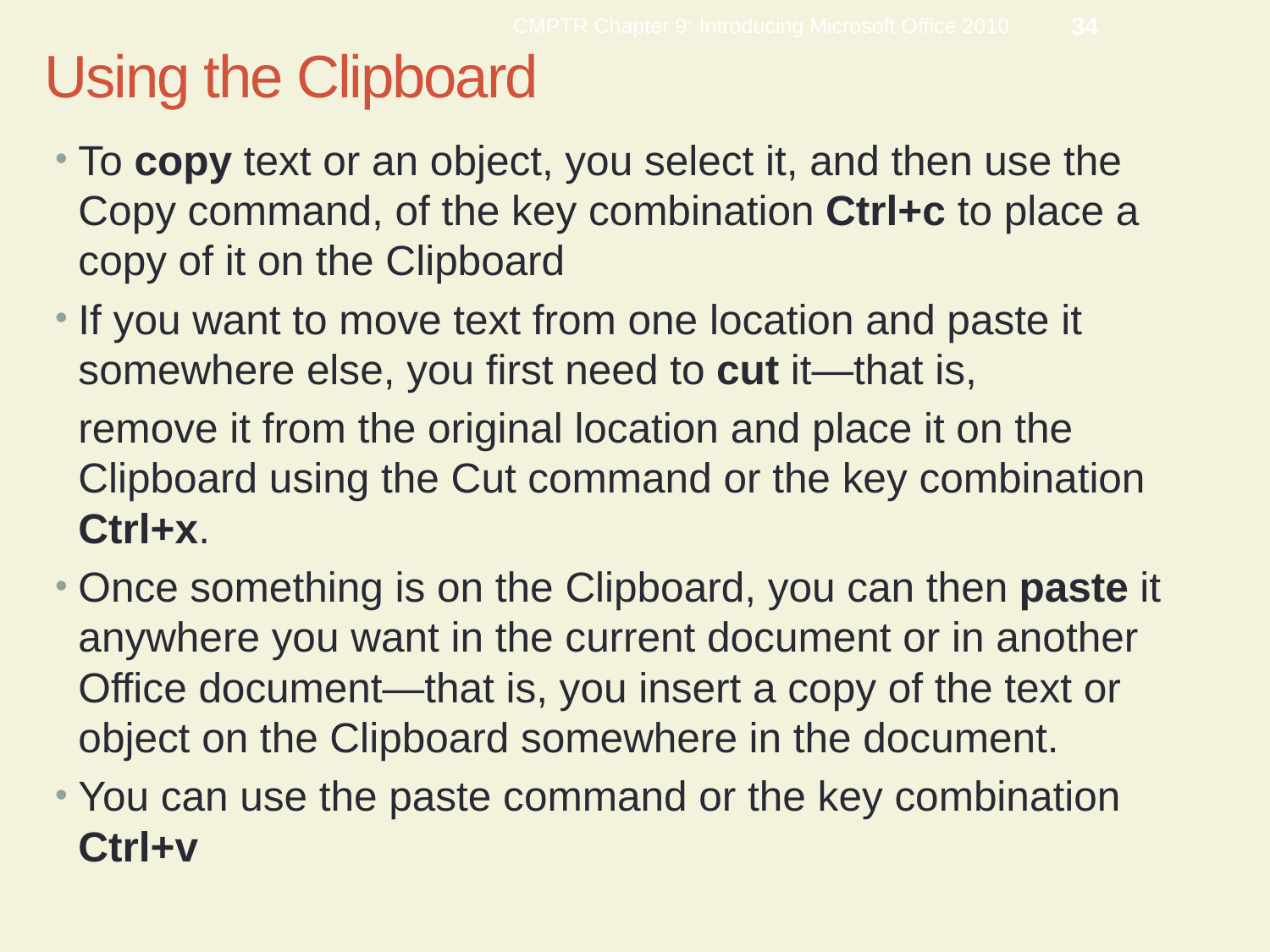

CMPTR Chapter 9: Introducing Microsoft Office 2010
34
Using the Clipboard
To copy text or an object, you select it, and then use the Copy command, of the key combination Ctrl+c to place a copy of it on the Clipboard
If you want to move text from one location and paste it somewhere else, you first need to cut it—that is,
	remove it from the original location and place it on the Clipboard using the Cut command or the key combination Ctrl+x.
Once something is on the Clipboard, you can then paste it anywhere you want in the current document or in another Office document—that is, you insert a copy of the text or object on the Clipboard somewhere in the document.
You can use the paste command or the key combination Ctrl+v